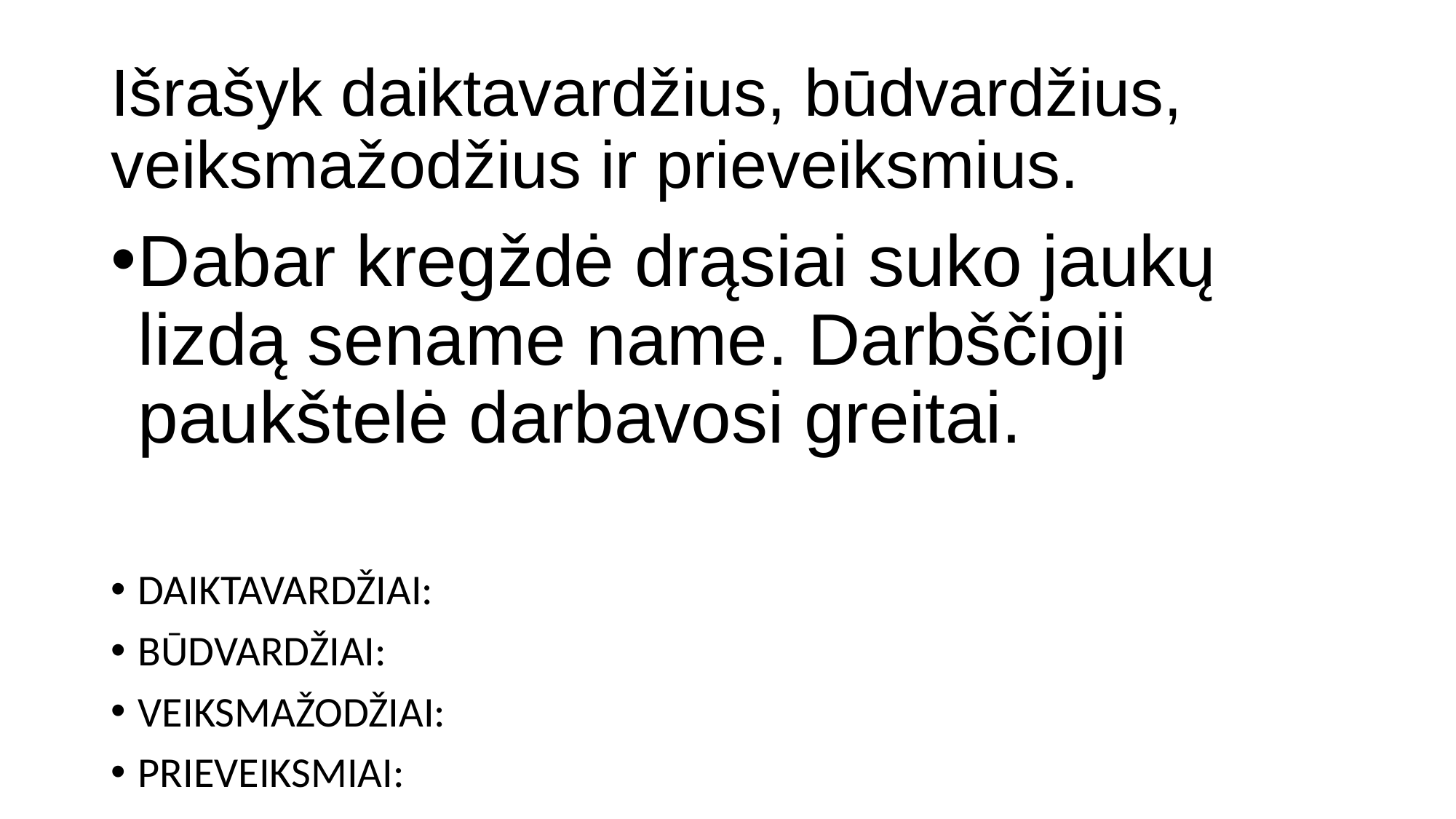

# Išrašyk daiktavardžius, būdvardžius, veiksmažodžius ir prieveiksmius.
Dabar kregždė drąsiai suko jaukų lizdą sename name. Darbščioji paukštelė darbavosi greitai.

DAIKTAVARDŽIAI:
BŪDVARDŽIAI:
VEIKSMAŽODŽIAI:
PRIEVEIKSMIAI: